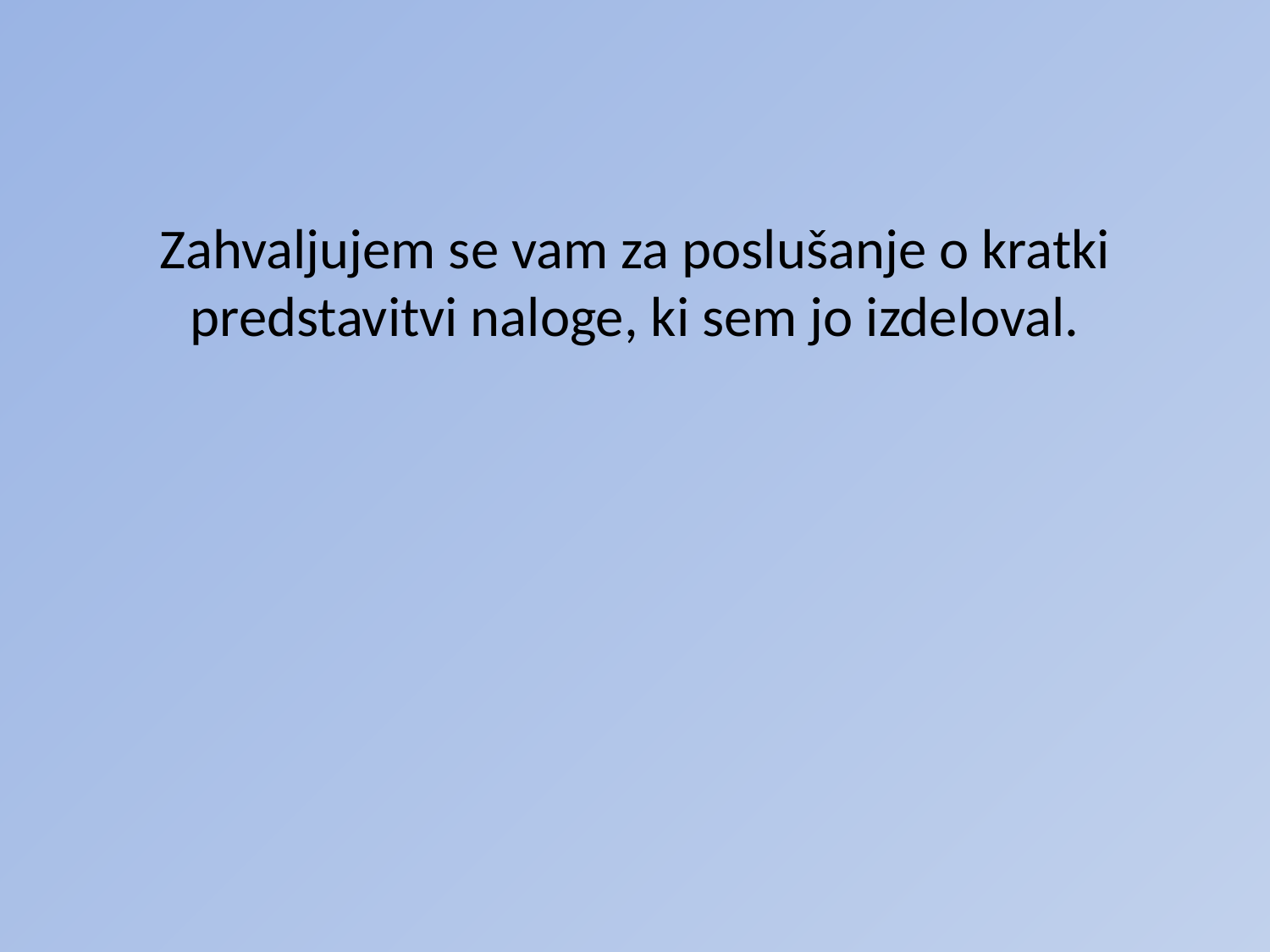

Zahvaljujem se vam za poslušanje o kratki predstavitvi naloge, ki sem jo izdeloval.